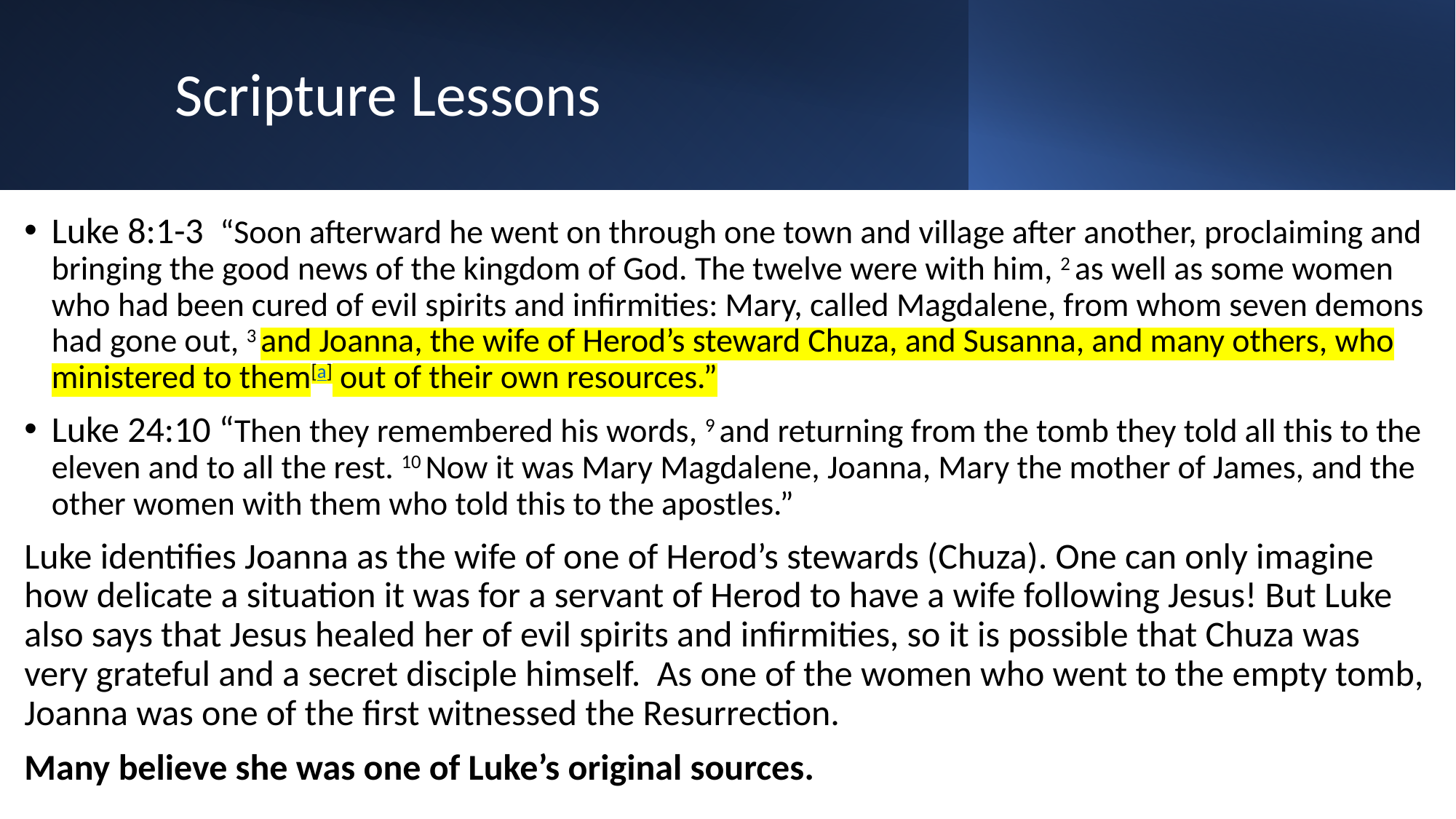

# Scripture Lessons
Luke 8:1-3  “Soon afterward he went on through one town and village after another, proclaiming and bringing the good news of the kingdom of God. The twelve were with him, 2 as well as some women who had been cured of evil spirits and infirmities: Mary, called Magdalene, from whom seven demons had gone out, 3 and Joanna, the wife of Herod’s steward Chuza, and Susanna, and many others, who ministered to them[a] out of their own resources.”
Luke 24:10 “Then they remembered his words, 9 and returning from the tomb they told all this to the eleven and to all the rest. 10 Now it was Mary Magdalene, Joanna, Mary the mother of James, and the other women with them who told this to the apostles.”
Luke identifies Joanna as the wife of one of Herod’s stewards (Chuza). One can only imagine how delicate a situation it was for a servant of Herod to have a wife following Jesus! But Luke also says that Jesus healed her of evil spirits and infirmities, so it is possible that Chuza was very grateful and a secret disciple himself.  As one of the women who went to the empty tomb, Joanna was one of the first witnessed the Resurrection.
Many believe she was one of Luke’s original sources.